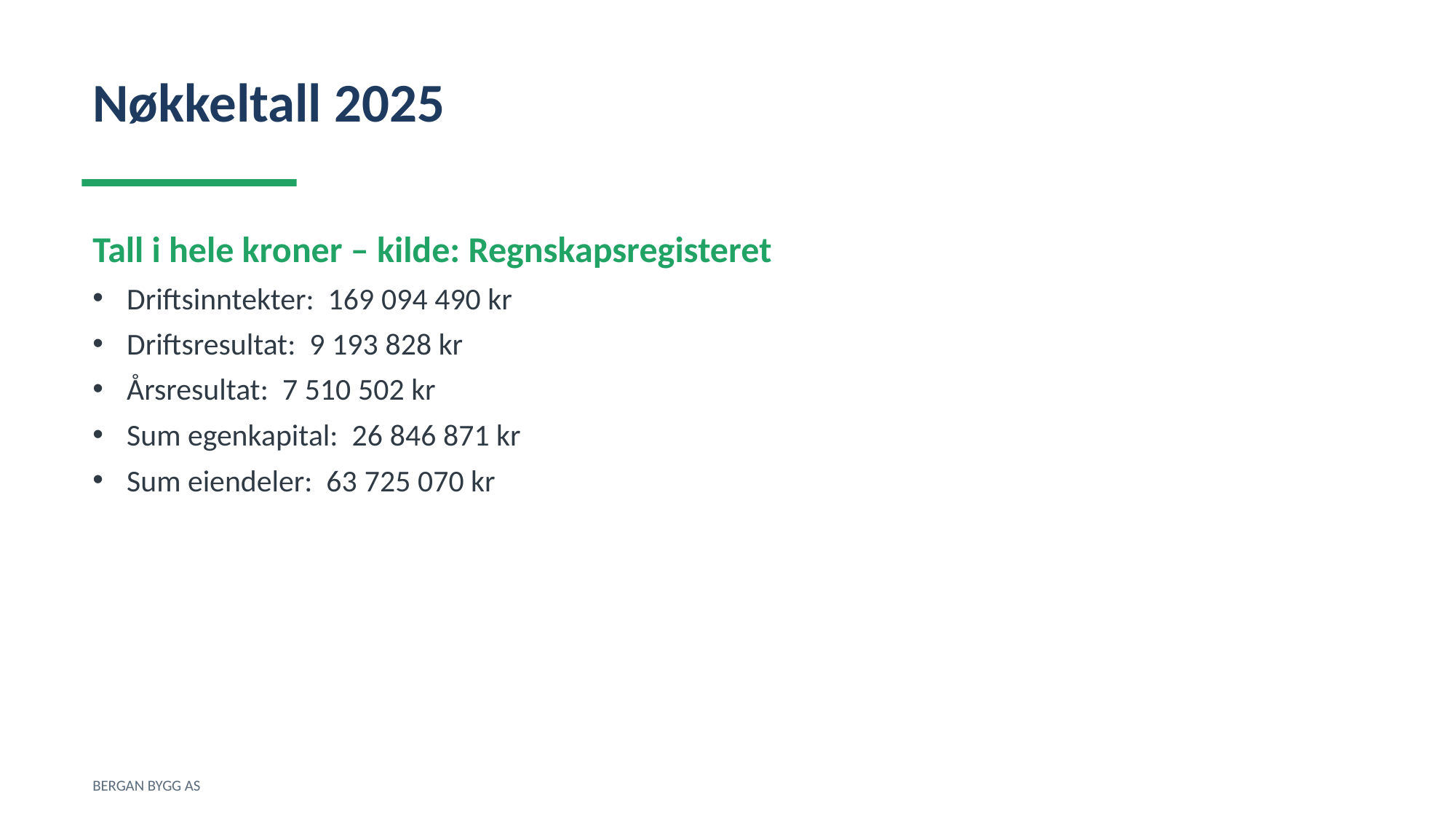

Nøkkeltall 2025

Tall i hele kroner – kilde: Regnskapsregisteret
Driftsinntekter:  169 094 490 kr
Driftsresultat:  9 193 828 kr
Årsresultat:  7 510 502 kr
Sum egenkapital:  26 846 871 kr
Sum eiendeler:  63 725 070 kr
BERGAN BYGG AS